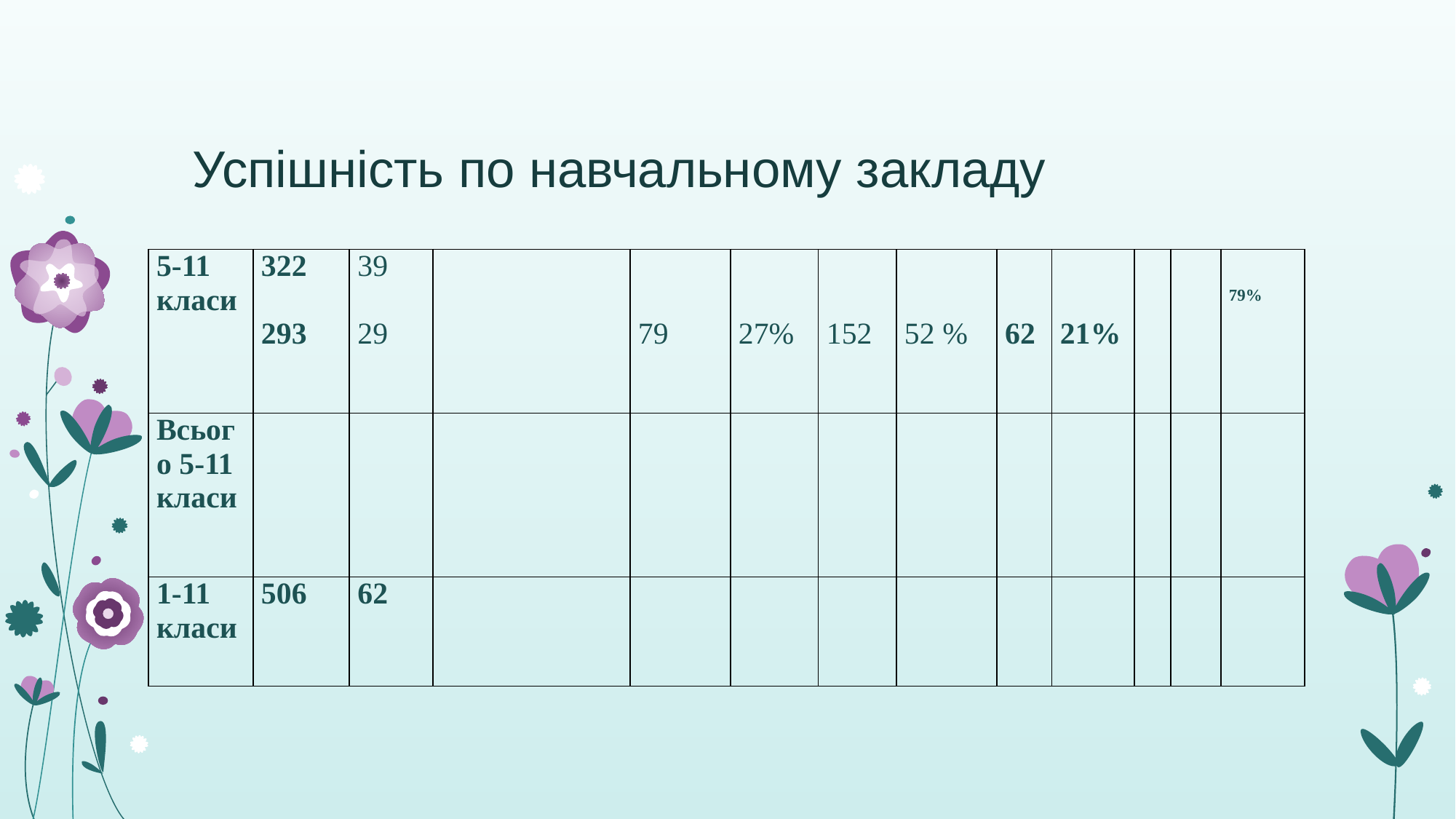

# Успішність по навчальному закладу
| 5-11 класи | 322   293 | 39   29 |  | 79 | 27% | 152 | 52 % | 62 | 21% |  |  | 79% |
| --- | --- | --- | --- | --- | --- | --- | --- | --- | --- | --- | --- | --- |
| Всього 5-11 класи |  |  |  |  |  |  |  |  |  |  |  |  |
| 1-11 класи | 506 | 62 |  |  |  |  |  |  |  |  |  |  |